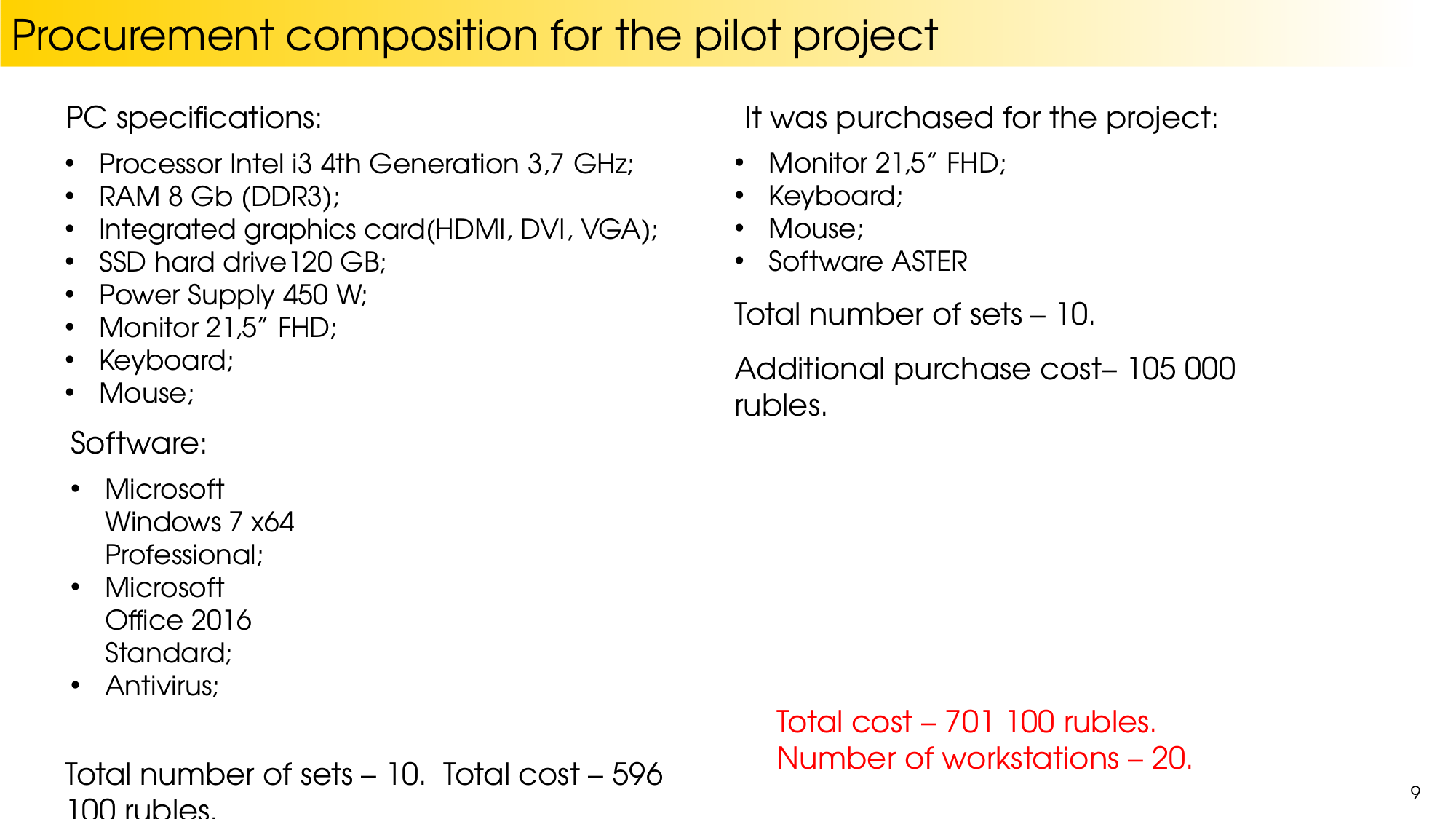

# Procurement composition for the pilot project
PC specifications:
Processor Intel i3 4th Generation 3,7 GHz;
RAM 8 Gb (DDR3);
Integrated graphics card(HDMI, DVI, VGA);
SSD hard drive120 GB;
Power Supply 450 W;
Monitor 21,5” FHD;
Keyboard;
Mouse;
Software:
Microsoft Windows 7 x64 Professional;
Microsoft Office 2016 Standard;
Antivirus;

Total number of sets – 10.  Total cost – 596 100 rubles.
Number of workstations – 10.
 It was purchased for the project:
Monitor 21,5” FHD;
Keyboard;
Mouse;
Software ASTER
Total number of sets – 10.
Additional purchase cost– 105 000 rubles.
Total cost – 701 100 rubles. Number of workstations – 20.
9